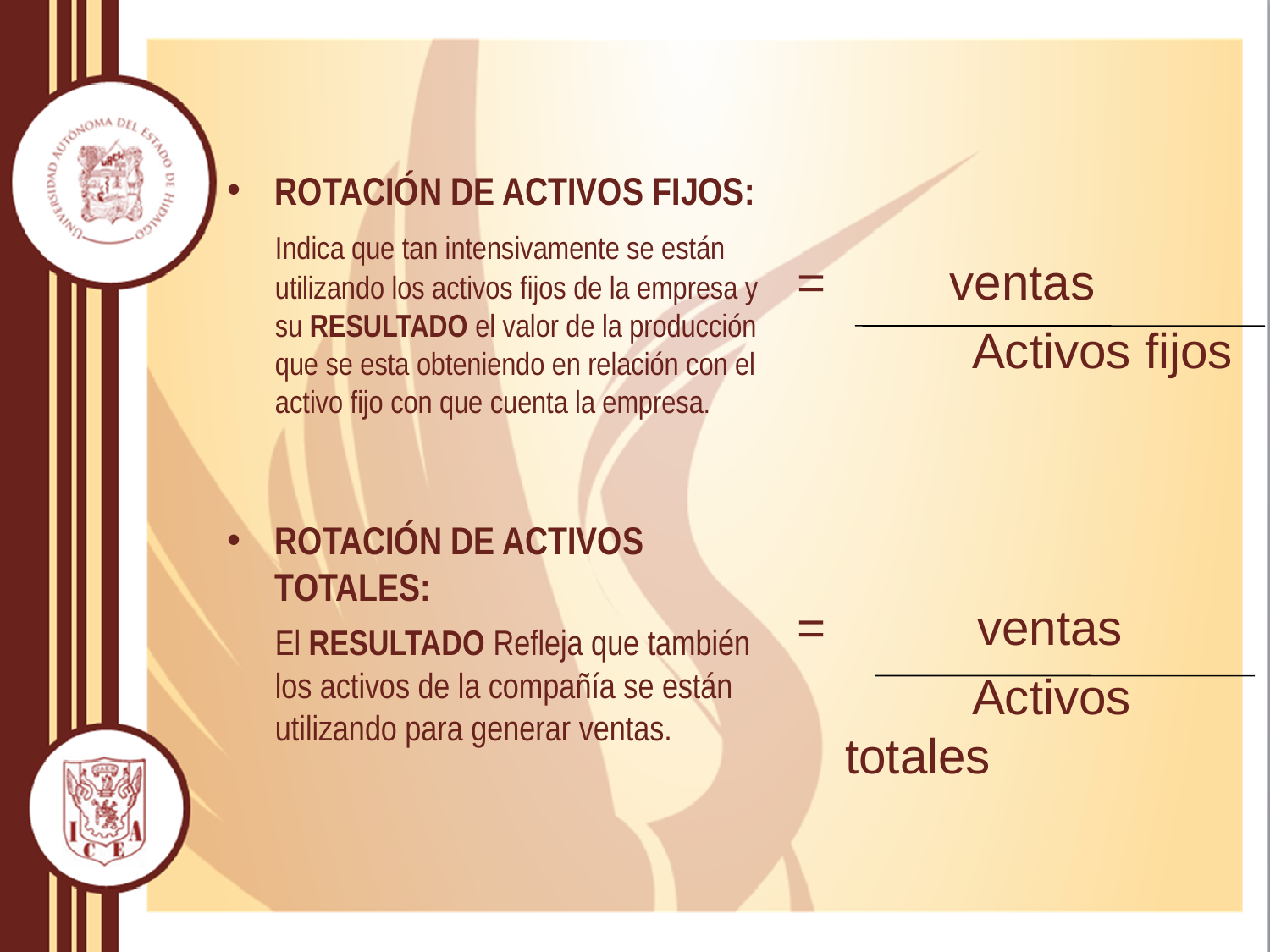

ROTACIÓN DE ACTIVOS FIJOS:
	Indica que tan intensivamente se están utilizando los activos fijos de la empresa y su RESULTADO el valor de la producción que se esta obteniendo en relación con el activo fijo con que cuenta la empresa.

ROTACIÓN DE ACTIVOS TOTALES:
	El RESULTADO Refleja que también los activos de la compañía se están utilizando para generar ventas.

=         ventas
		Activos fijos

=           ventas
		Activos totales